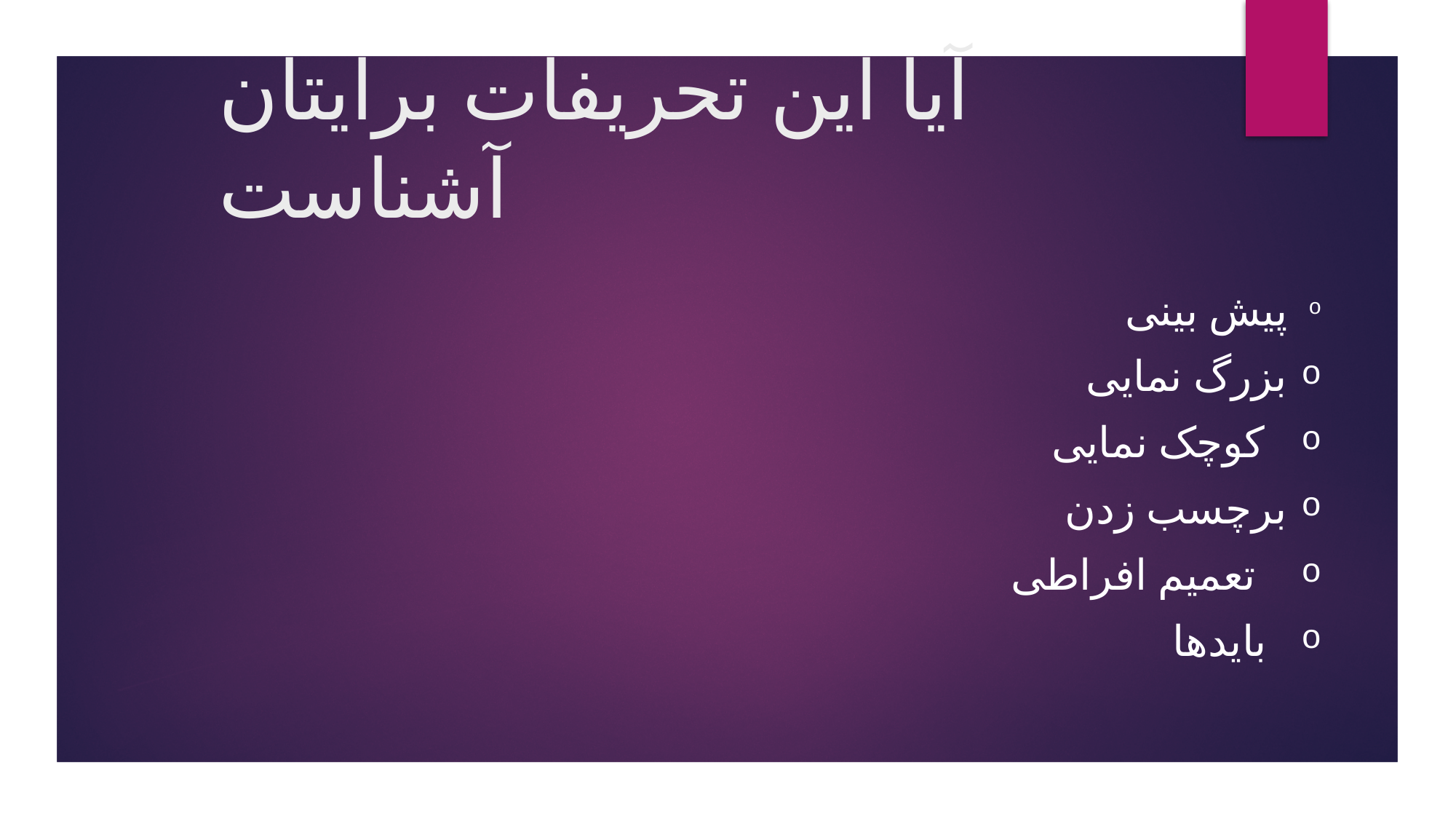

# آیا این تحریفات برایتان آشناست
	پیش بینی
بزرگ نمایی
  کوچک نمایی
	برچسب زدن
 تعمیم افراطی
بایدها